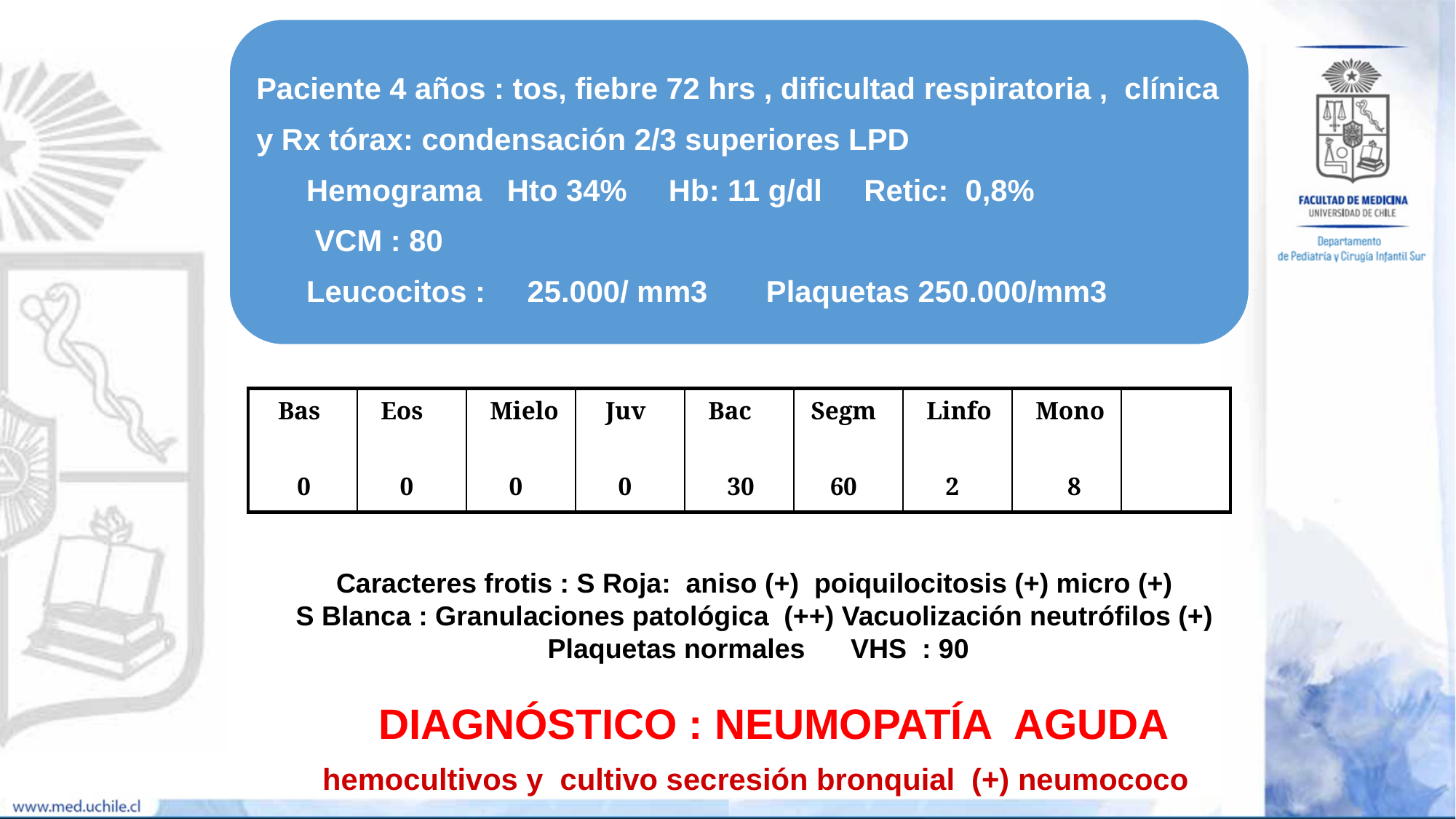

Paciente 4 años : tos, fiebre 72 hrs , dificultad respiratoria ,  clínica y Rx tórax: condensación 2/3 superiores LPD
      Hemograma   Hto 34%     Hb: 11 g/dl     Retic:  0,8%
       VCM : 80
      Leucocitos :     25.000/ mm3       Plaquetas 250.000/mm3
| Bas 0 | Eos 0 | Mielo 0 | Juv 0 | Bac 30 | Segm 60 | Linfo 2 | Mono 8 |  |
| --- | --- | --- | --- | --- | --- | --- | --- | --- |
      Caracteres frotis : S Roja:  aniso (+)  poiquilocitosis (+) micro (+)
      S Blanca : Granulaciones patológica  (++) Vacuolización neutrófilos (+)
       Plaquetas normales      VHS  : 90

           DIAGNÓSTICO : NEUMOPATÍA  AGUDA
    hemocultivos y  cultivo secresión bronquial  (+) neumococo